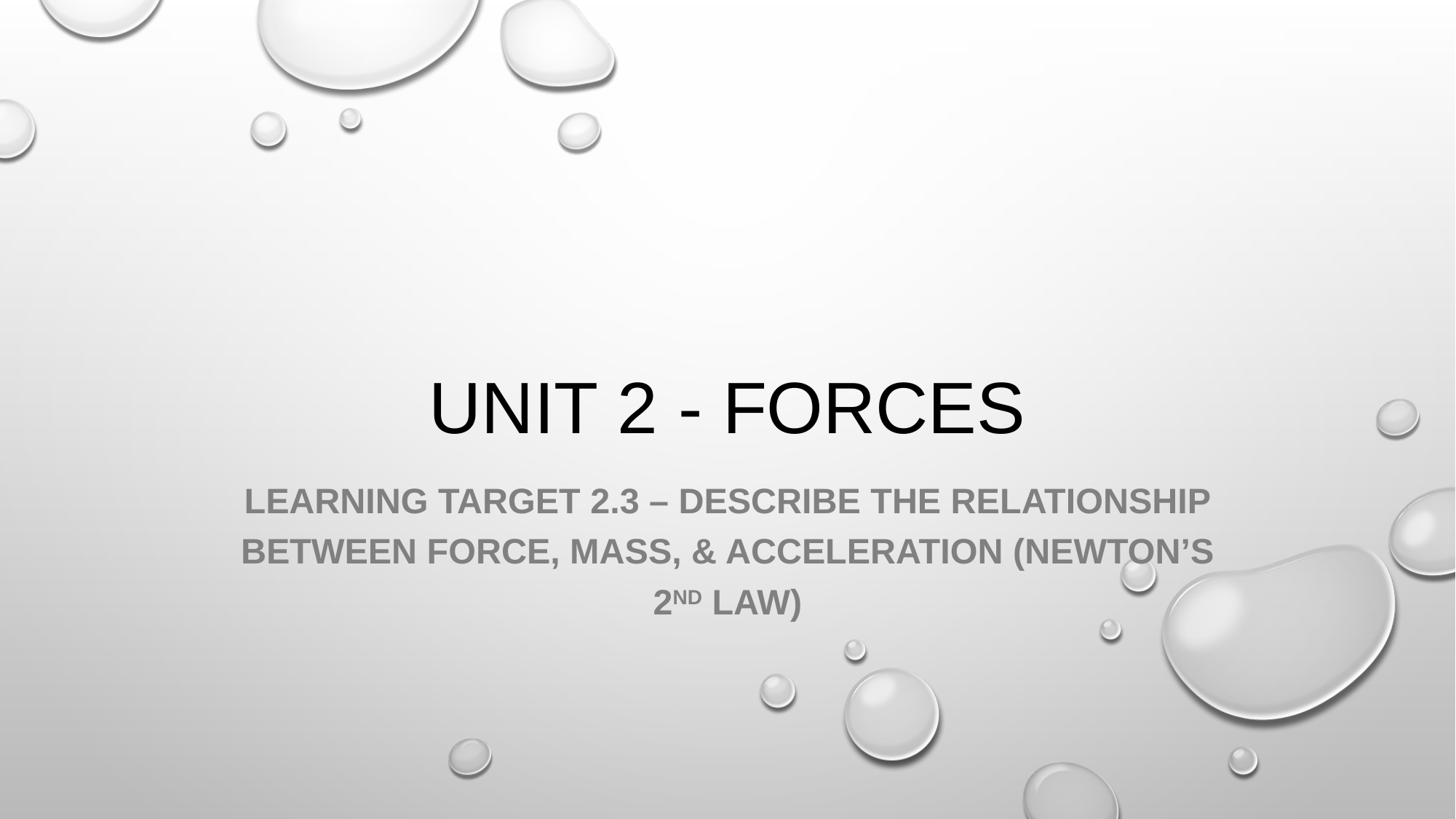

# Unit 2 - Forces
Learning Target 2.3 – Describe the relationship between Force, mass, & acceleration (newton’s 2nd law)